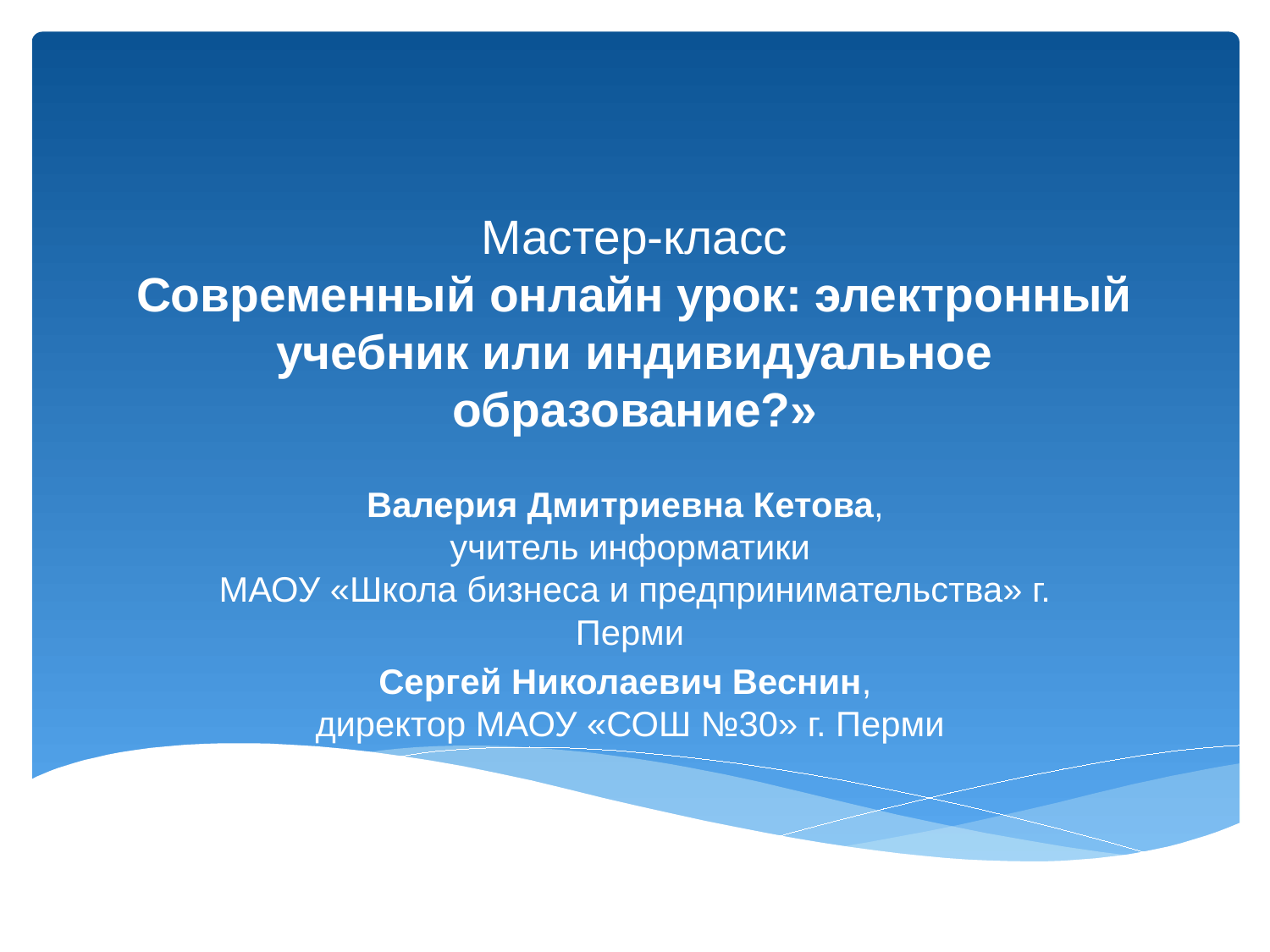

# Мастер-класс Современный онлайн урок: электронный учебник или индивидуальное образование?»
Валерия Дмитриевна Кетова,
учитель информатики
 МАОУ «Школа бизнеса и предпринимательства» г. Перми
Сергей Николаевич Веснин,
директор МАОУ «СОШ №30» г. Перми